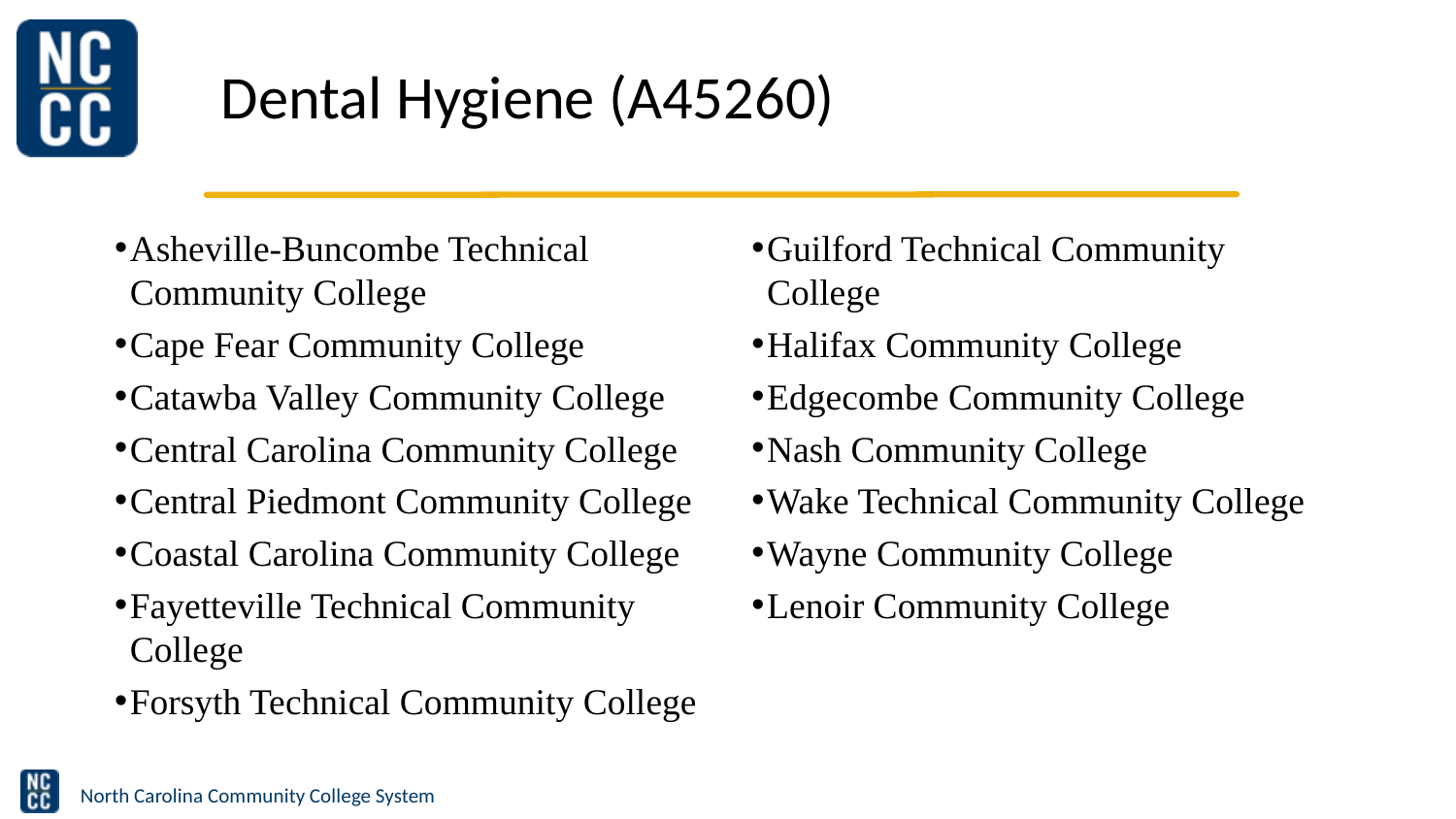

# Dental Hygiene (A45260)
Asheville-Buncombe Technical Community College
Cape Fear Community College
Catawba Valley Community College
Central Carolina Community College
Central Piedmont Community College
Coastal Carolina Community College
Fayetteville Technical Community College
Forsyth Technical Community College

Guilford Technical Community College
Halifax Community College
Edgecombe Community College
Nash Community College
Wake Technical Community College
Wayne Community College
Lenoir Community College